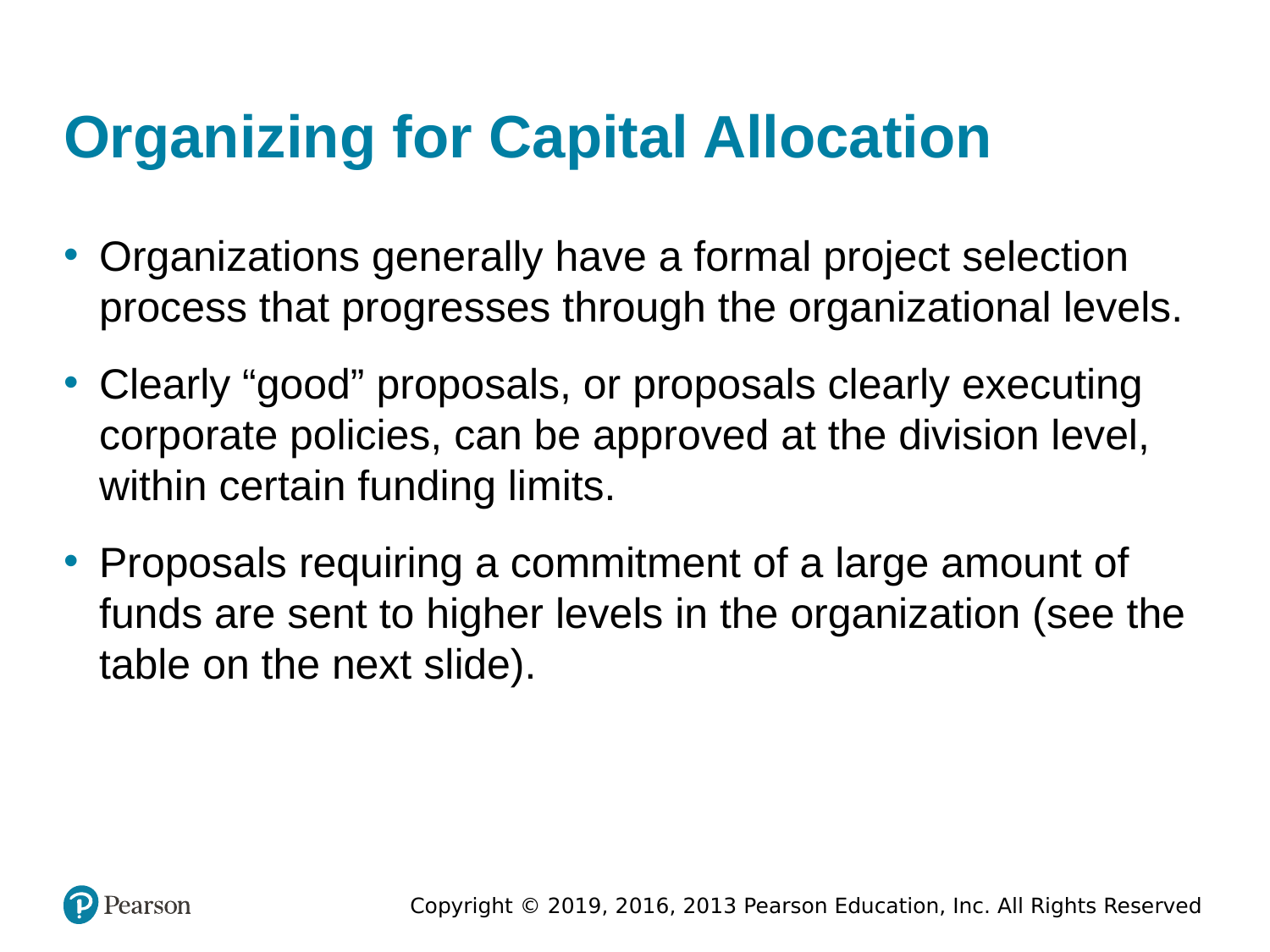

# Organizing for Capital Allocation
Organizations generally have a formal project selection process that progresses through the organizational levels.
Clearly “good” proposals, or proposals clearly executing corporate policies, can be approved at the division level, within certain funding limits.
Proposals requiring a commitment of a large amount of funds are sent to higher levels in the organization (see the table on the next slide).